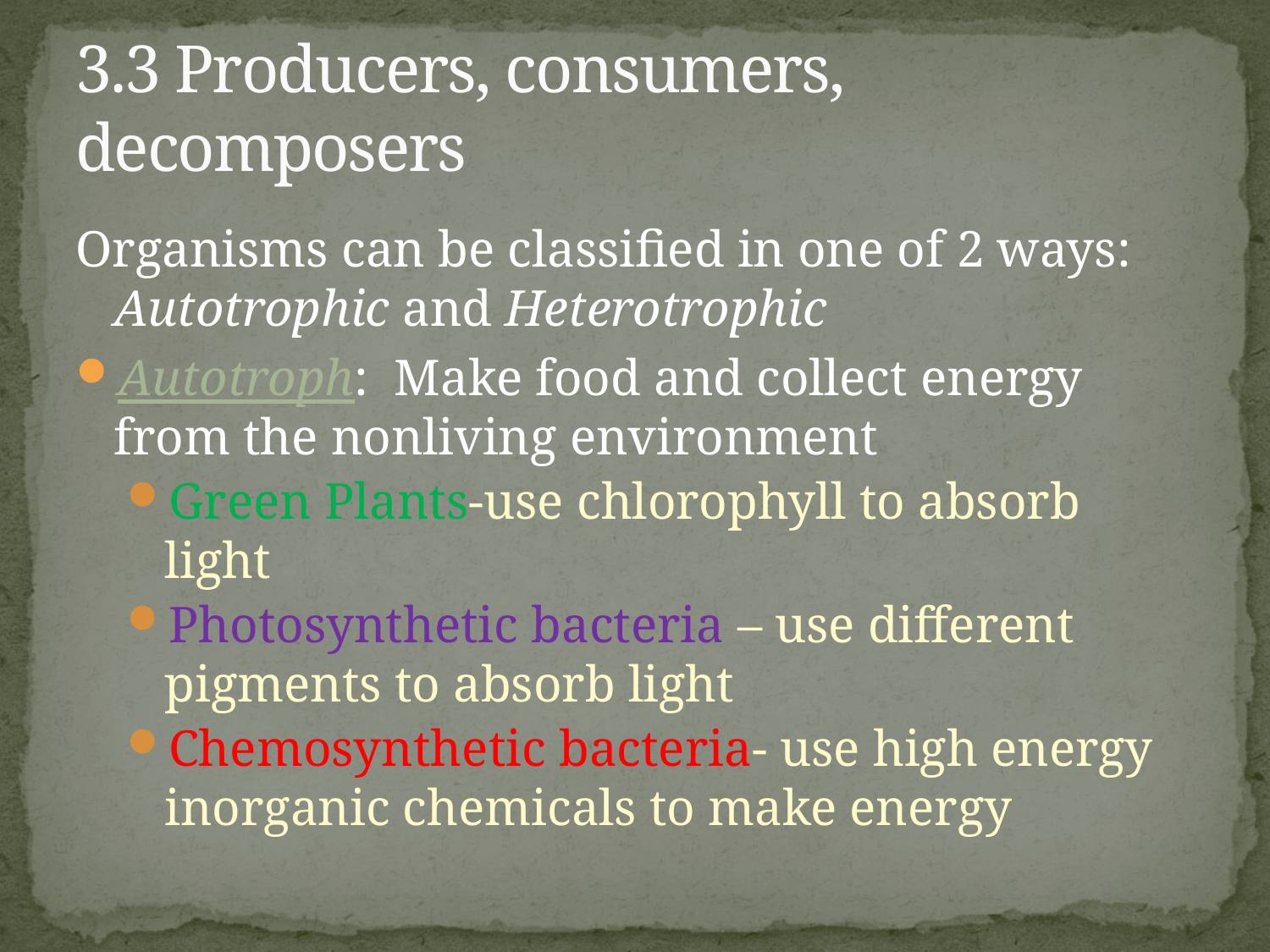

# 3.3 Producers, consumers, decomposers
Organisms can be classified in one of 2 ways:  Autotrophic and Heterotrophic
Autotroph:  Make food and collect energy from the nonliving environment
Green Plants-use chlorophyll to absorb light
Photosynthetic bacteria – use different pigments to absorb light
Chemosynthetic bacteria- use high energy inorganic chemicals to make energy